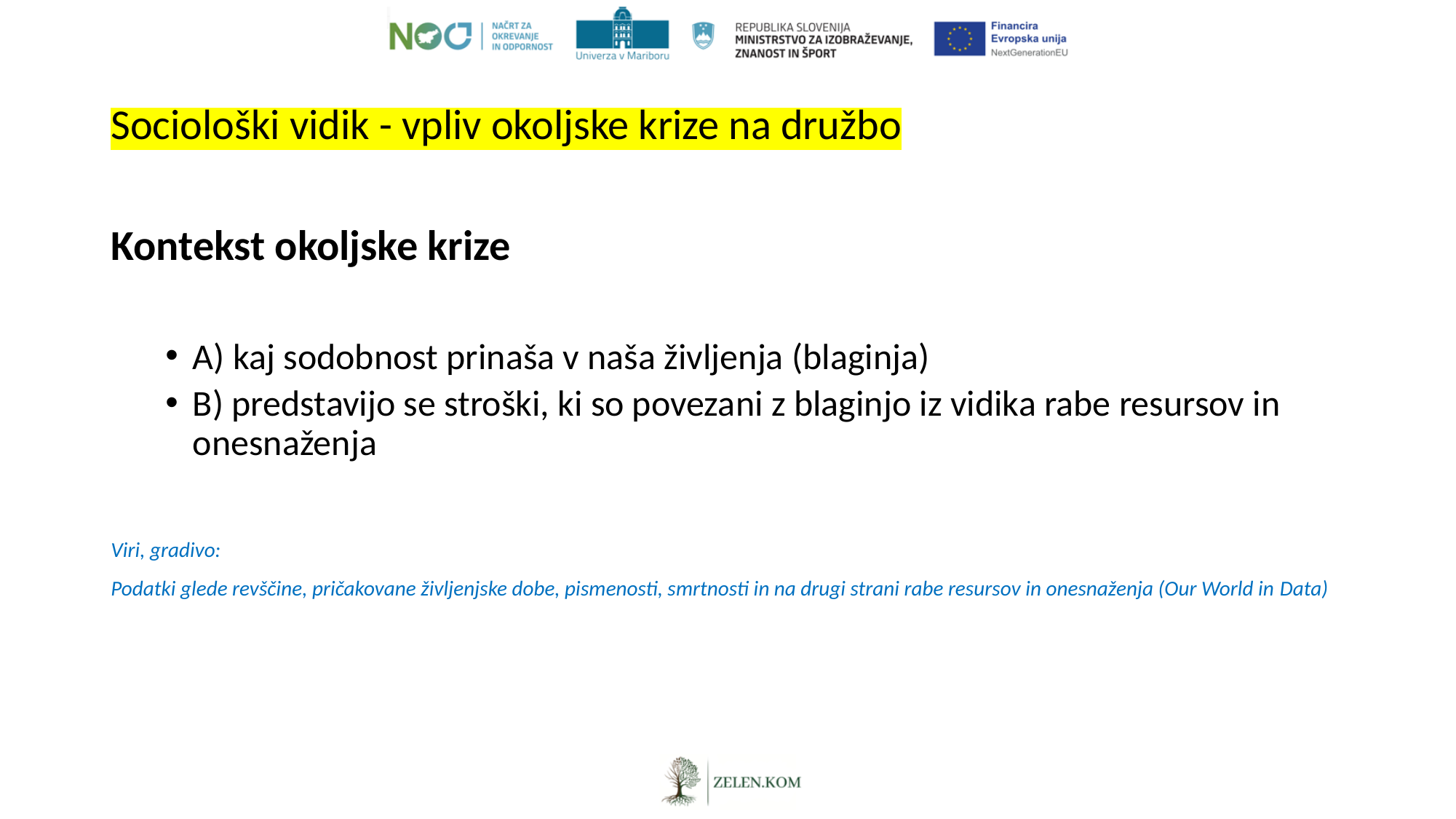

# Sociološki vidik - vpliv okoljske krize na družbo
Kontekst okoljske krize

A) kaj sodobnost prinaša v naša življenja (blaginja)
B) predstavijo se stroški, ki so povezani z blaginjo iz vidika rabe resursov in onesnaženja

Viri, gradivo:
Podatki glede revščine, pričakovane življenjske dobe, pismenosti, smrtnosti in na drugi strani rabe resursov in onesnaženja (Our World in Data)